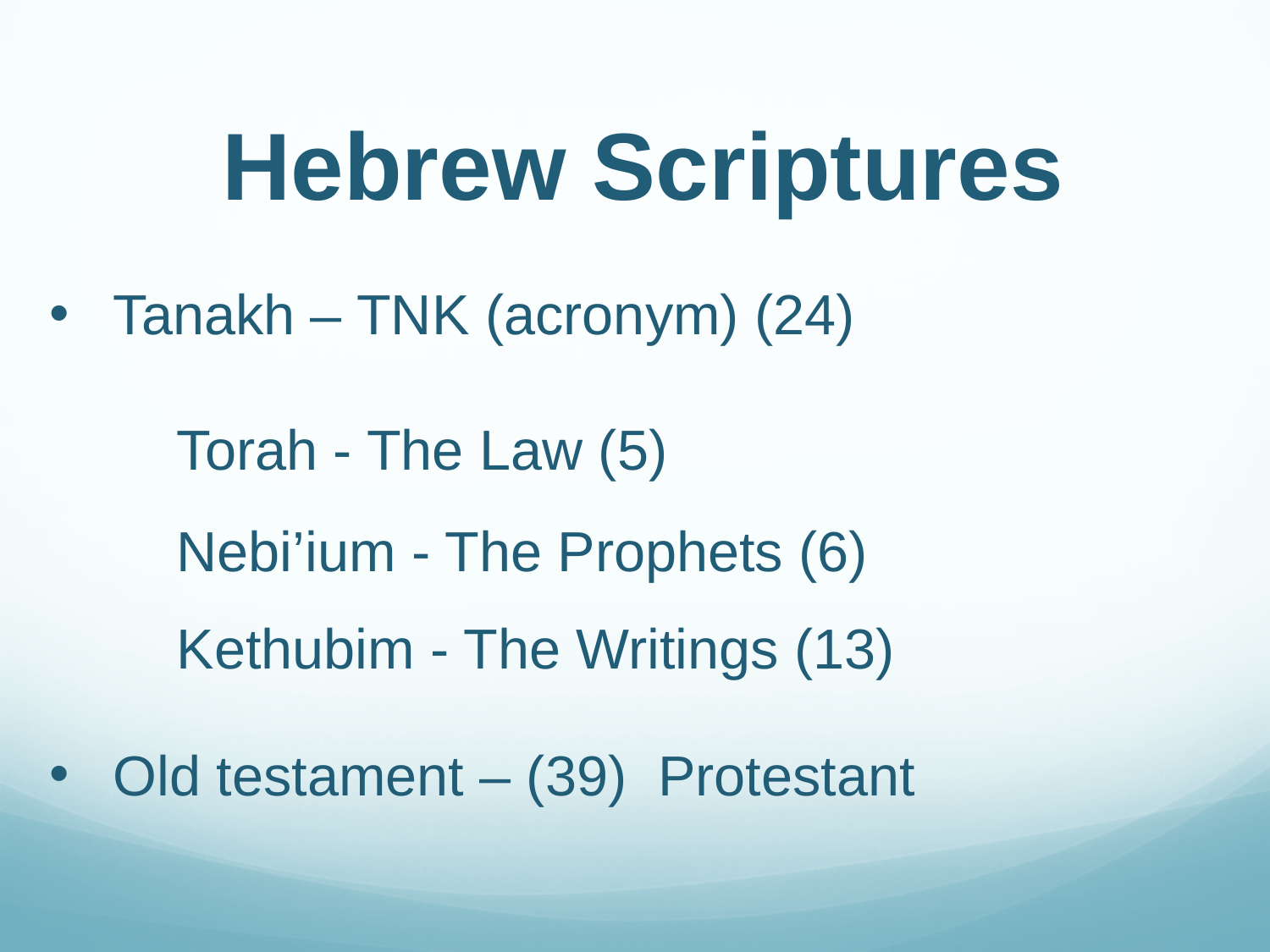

Hebrew Scriptures

Tanakh – TNK (acronym) (24)

	Torah - The Law (5)
	Nebi’ium - The Prophets (6)

	Kethubim - The Writings (13)

Old testament – (39)  Protestant